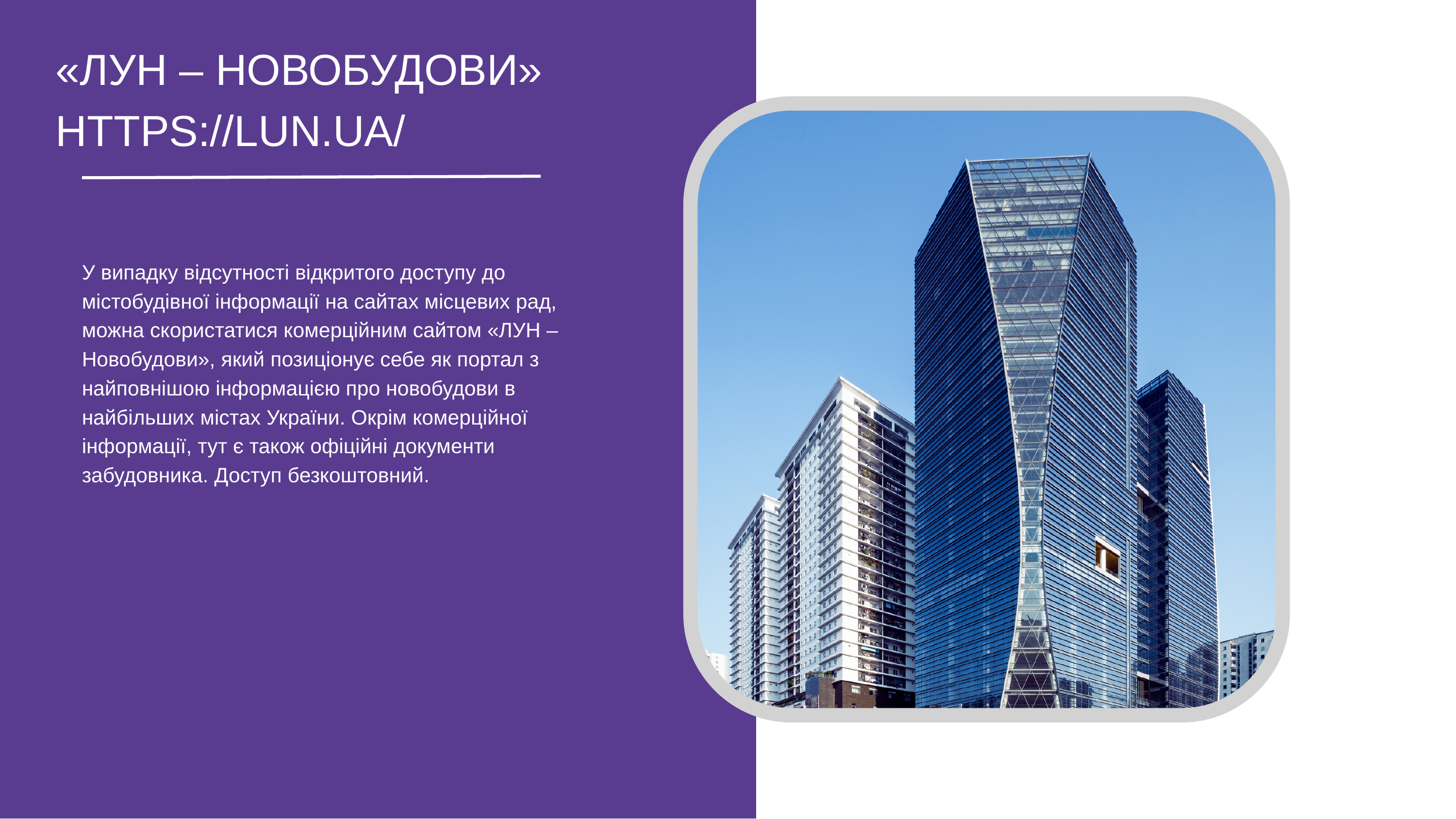

«ЛУН – НОВОБУДОВИ» HTTPS://LUN.UA/

У випадку відсутності відкритого доступу до містобудівної інформації на сайтах місцевих рад, можна скористатися комерційним сайтом «ЛУН – Новобудови», який позиціонує себе як портал з найповнішою інформацією про новобудови в найбільших містах України. Окрім комерційної інформації, тут є також офіційні документи забудовника. Доступ безкоштовний.